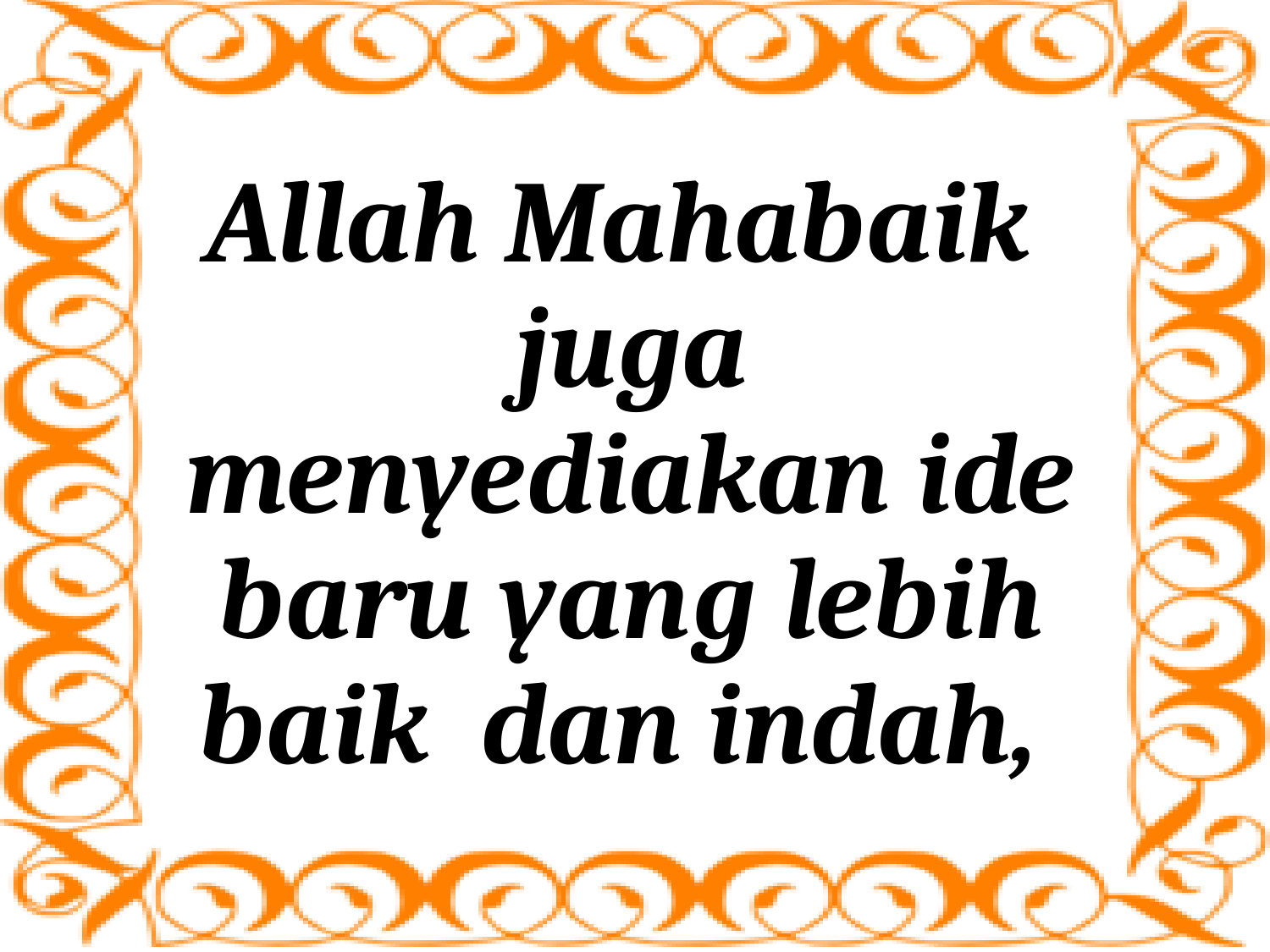

Allah Mahabaik  juga menyediakan ide baru yang lebih baik  dan indah,